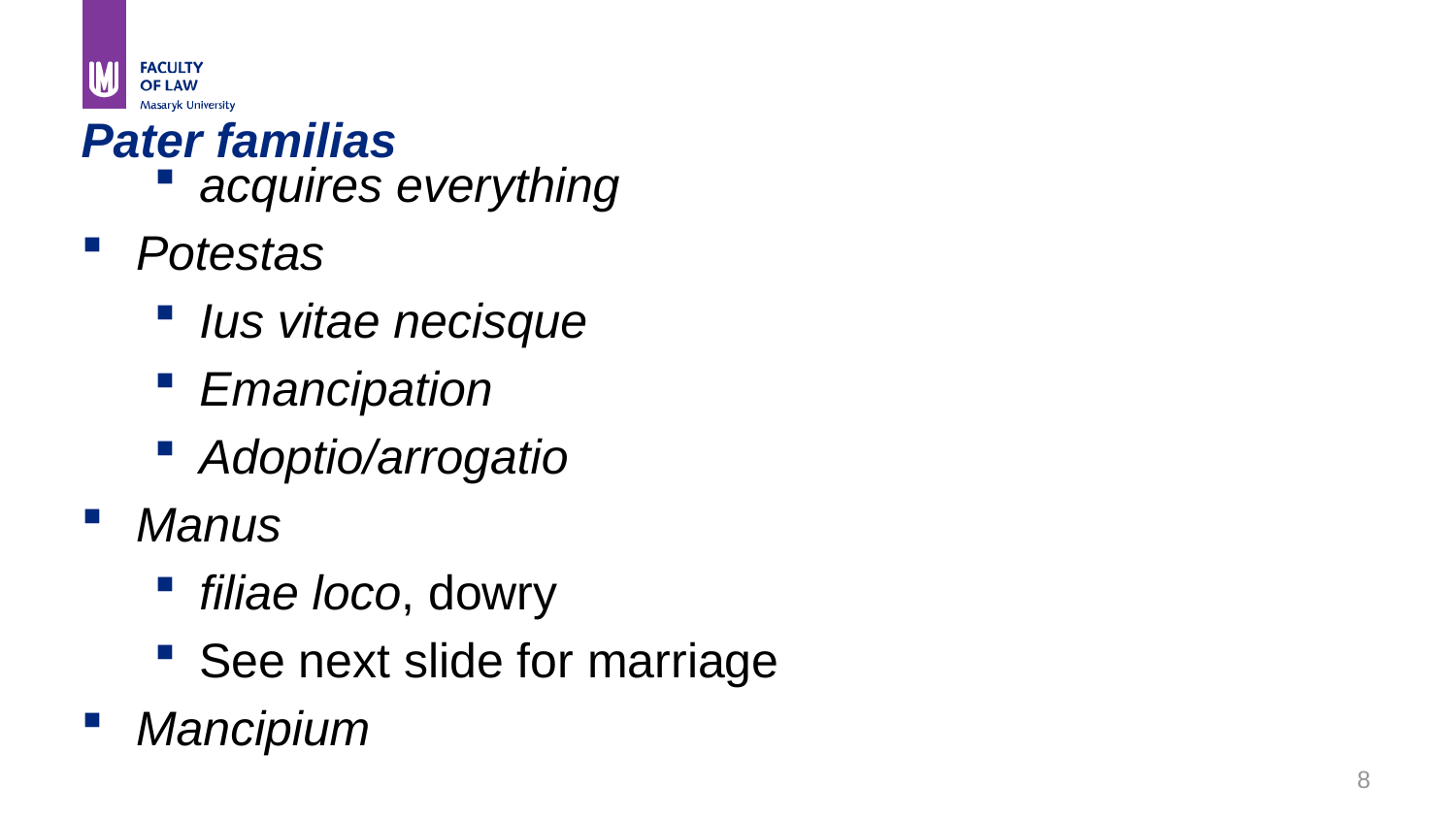

# Pater familias
acquires everything
Potestas
Ius vitae necisque
Emancipation
Adoptio/arrogatio
Manus
filiae loco, dowry
See next slide for marriage
Mancipium

8